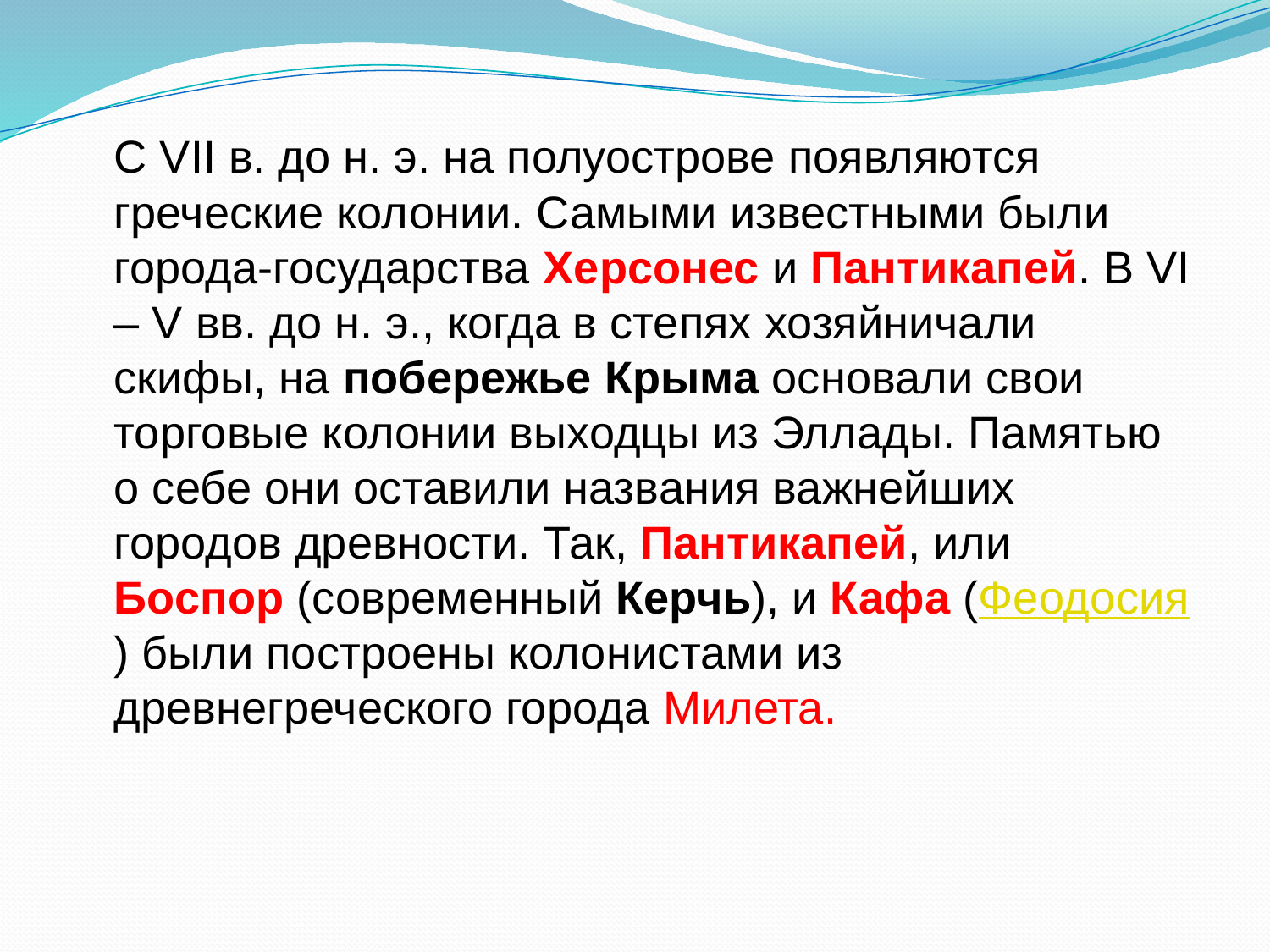

С VII в. до н. э. на полуострове появляются греческие колонии. Самыми известными были города-государства Херсонес и Пантикапей. В VI – V вв. до н. э., когда в степях хозяйничали скифы, на побережье Крыма основали свои торговые колонии выходцы из Эллады. Памятью о себе они оставили названия важнейших городов древности. Так, Пантикапей, или Боспор (современный Керчь), и Кафа (Феодосия) были построены колонистами из древнегреческого города Милета.